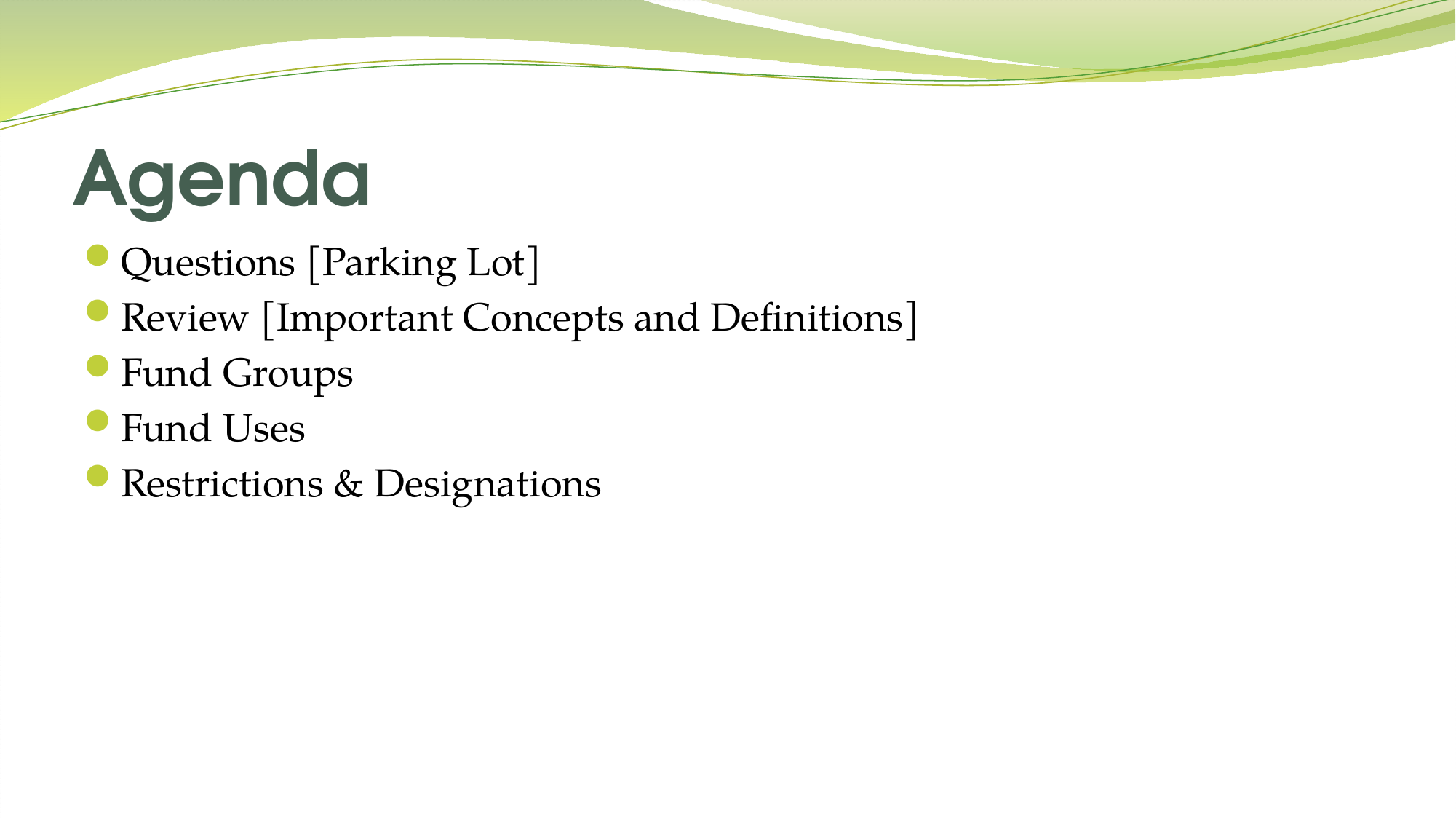

# Agenda
Questions [Parking Lot]
Review [Important Concepts and Definitions]
Fund Groups
Fund Uses
Restrictions & Designations